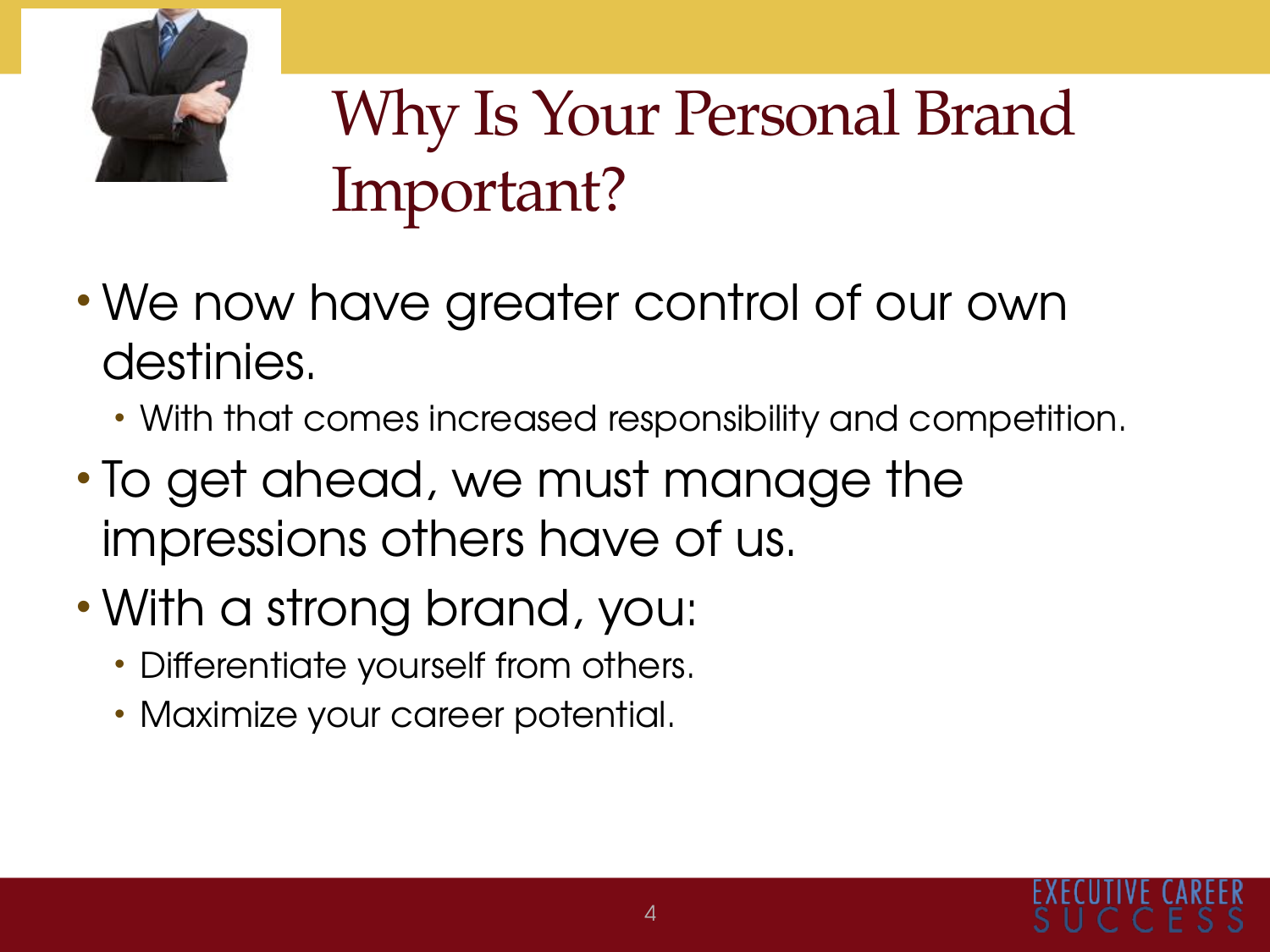

# Why Is Your Personal Brand Important?
We now have greater control of our own destinies.
With that comes increased responsibility and competition.
To get ahead, we must manage the impressions others have of us.
With a strong brand, you:
Differentiate yourself from others.
Maximize your career potential.
4